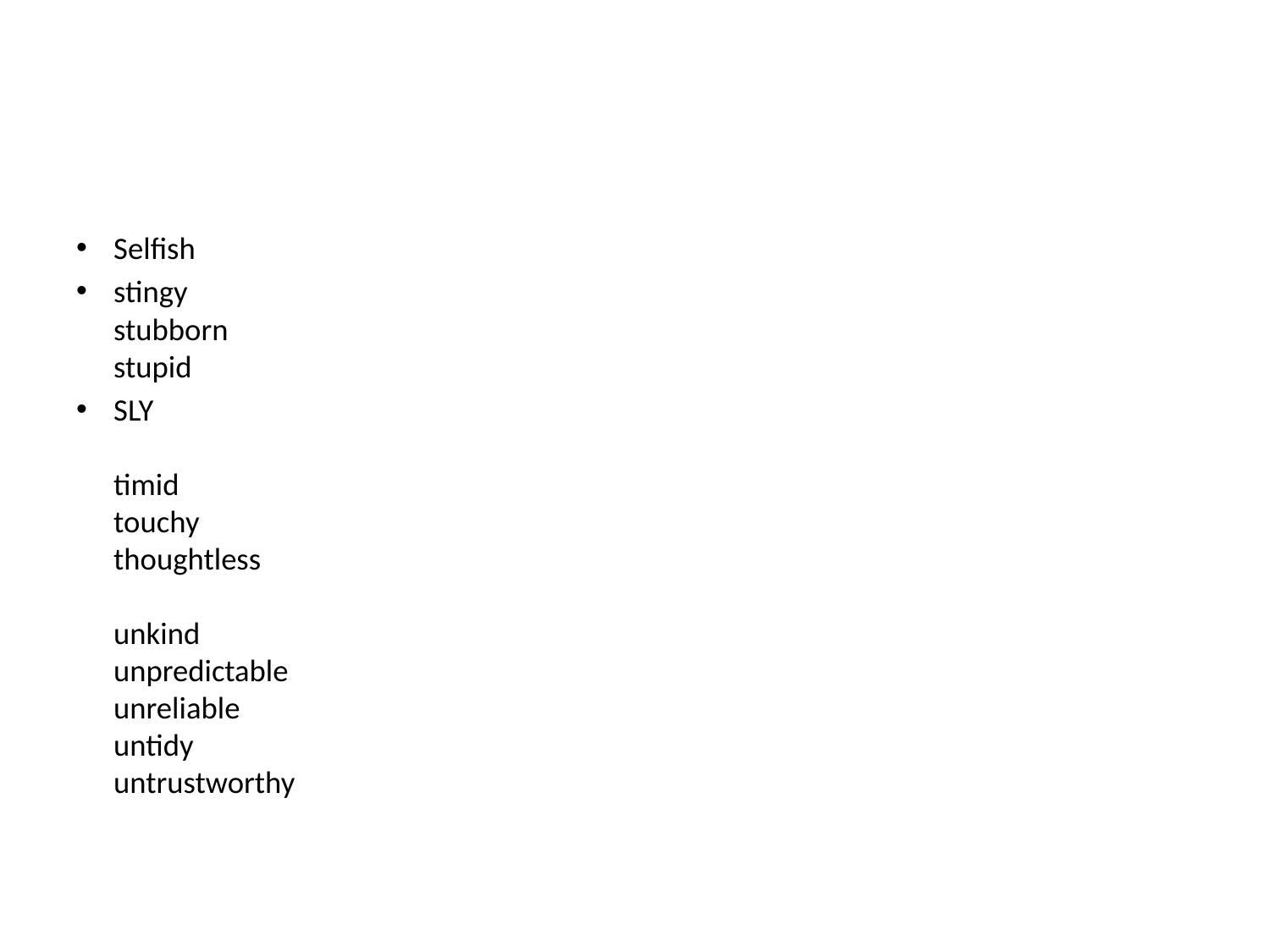

Selfish
stingy
stubborn
stupid
SLY
timid
touchy
thoughtless
unkind
unpredictable
unreliable
untidy
untrustworthy